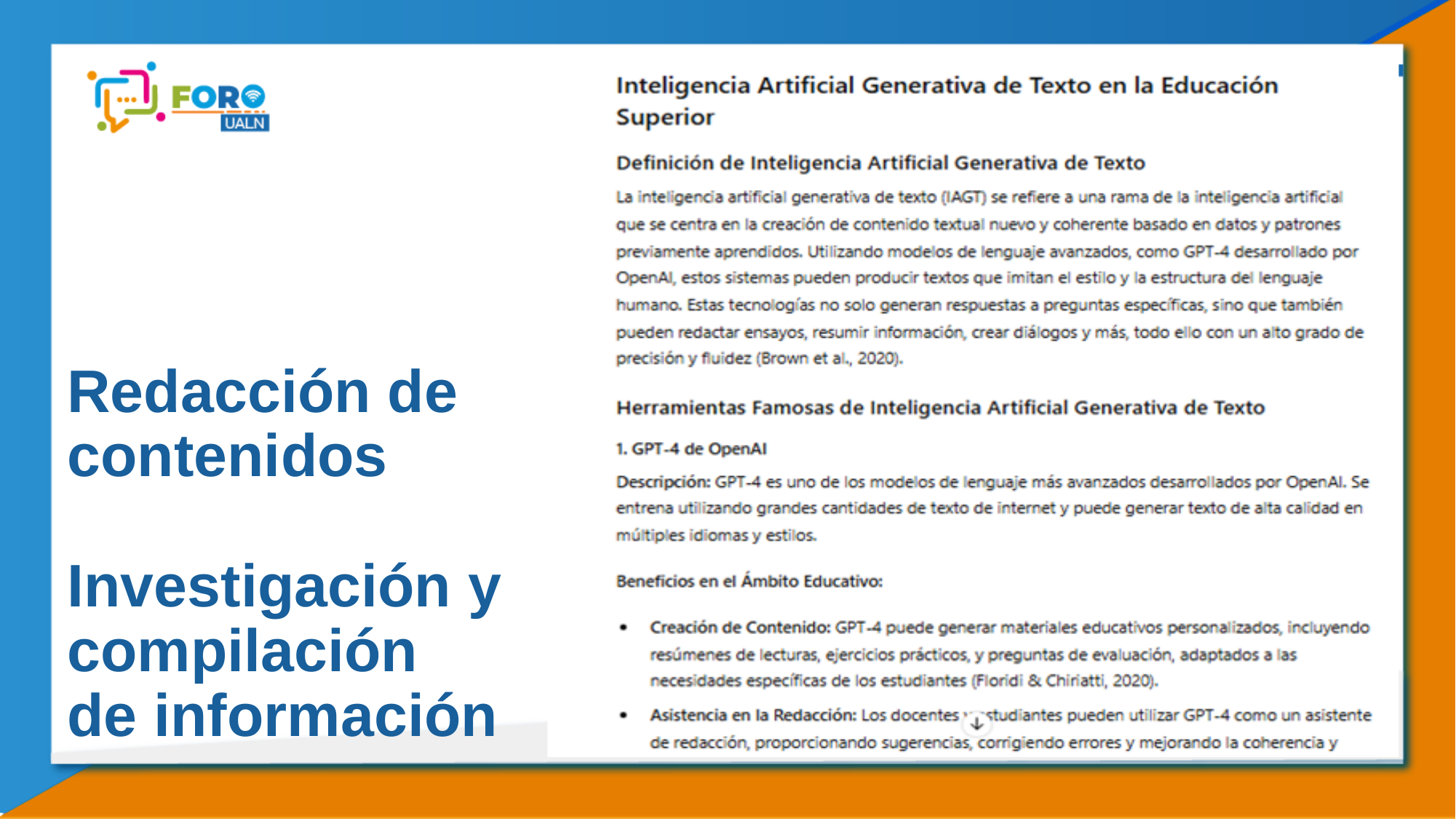

# Redacción de contenidos Investigación y compilación de información